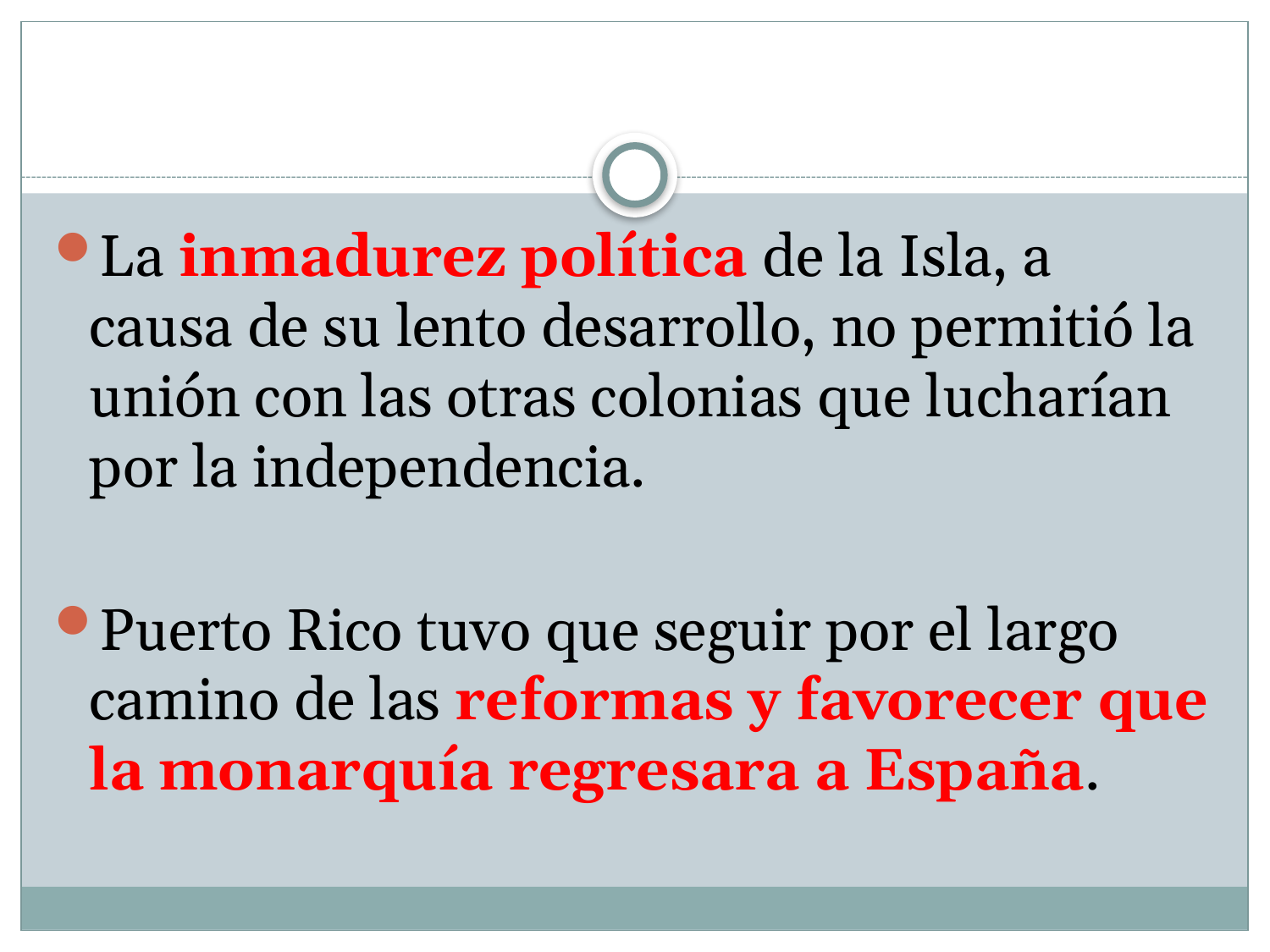

#
La inmadurez política de la Isla, a causa de su lento desarrollo, no permitió la unión con las otras colonias que lucharían por la independencia.

Puerto Rico tuvo que seguir por el largo camino de las reformas y favorecer que la monarquía regresara a España.